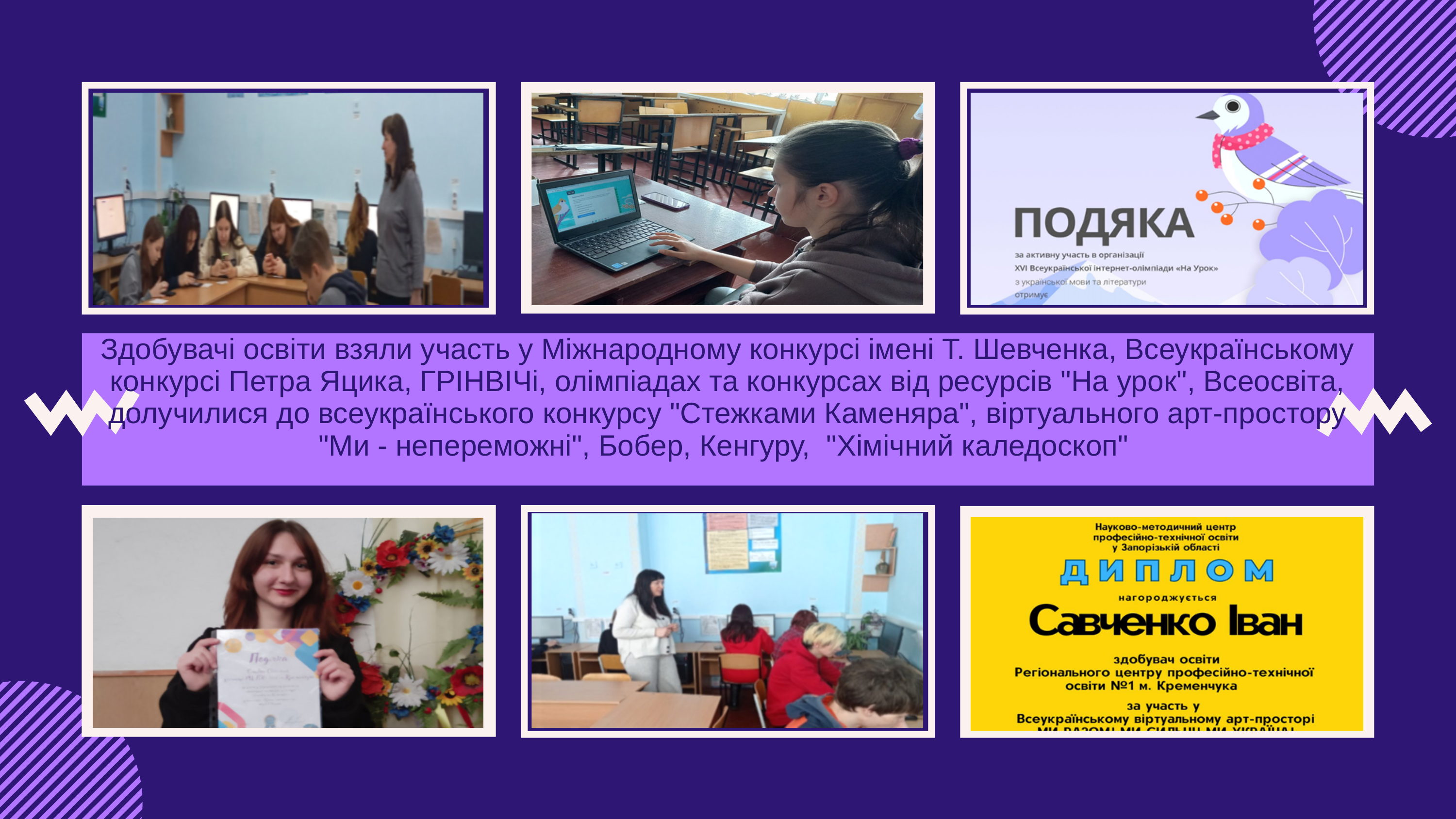

Здобувачі освіти взяли участь у Міжнародному конкурсі імені Т. Шевченка, Всеукраїнському конкурсі Петра Яцика, ГРІНВІЧі, олімпіадах та конкурсах від ресурсів "На урок", Всеосвіта, долучилися до всеукраїнського конкурсу "Стежками Каменяра", віртуального арт-простору "Ми - непереможні", Бобер, Кенгуру,  "Хімічний каледоскоп"